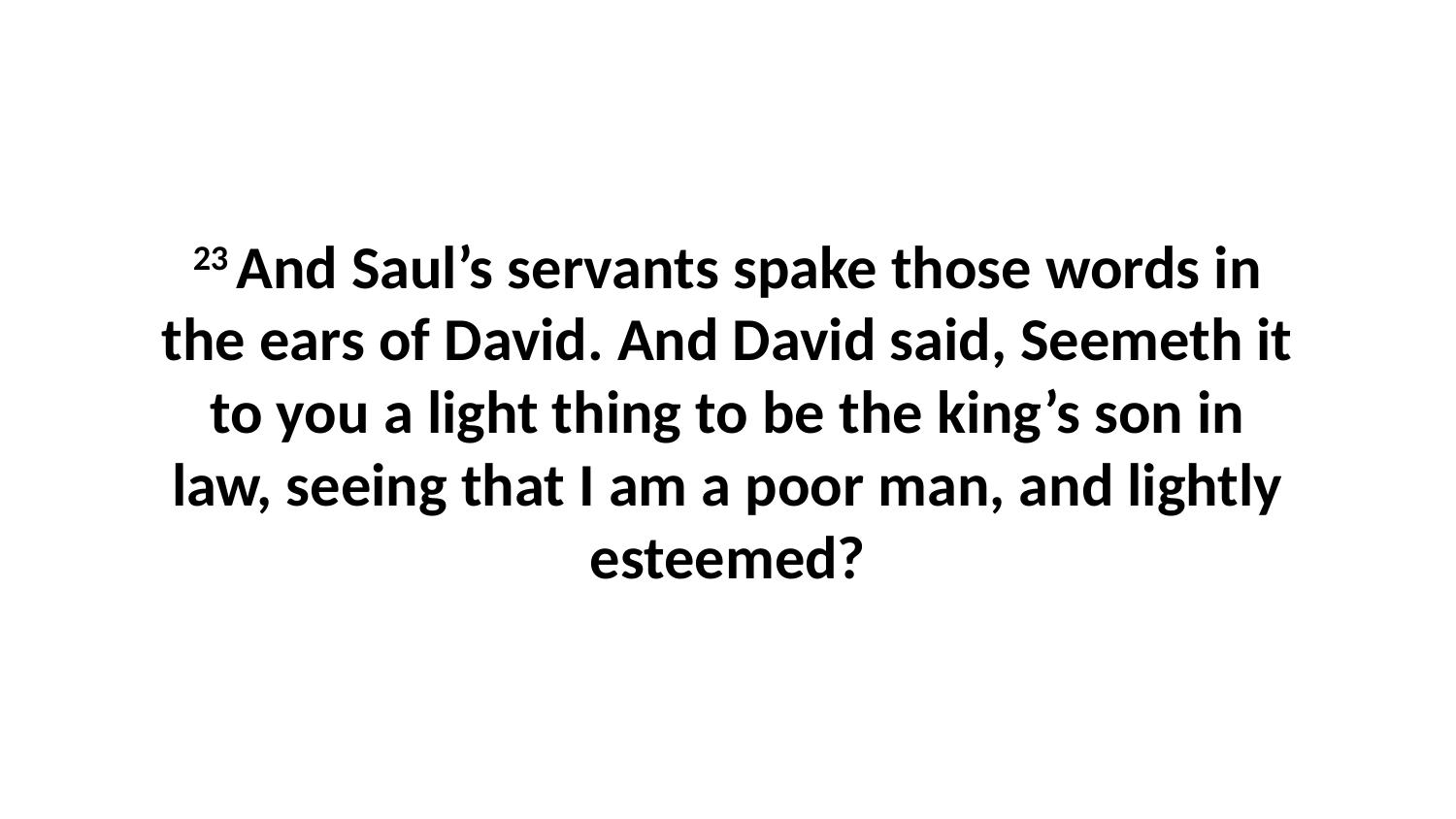

23 And Saul’s servants spake those words in the ears of David. And David said, Seemeth it to you a light thing to be the king’s son in law, seeing that I am a poor man, and lightly esteemed?